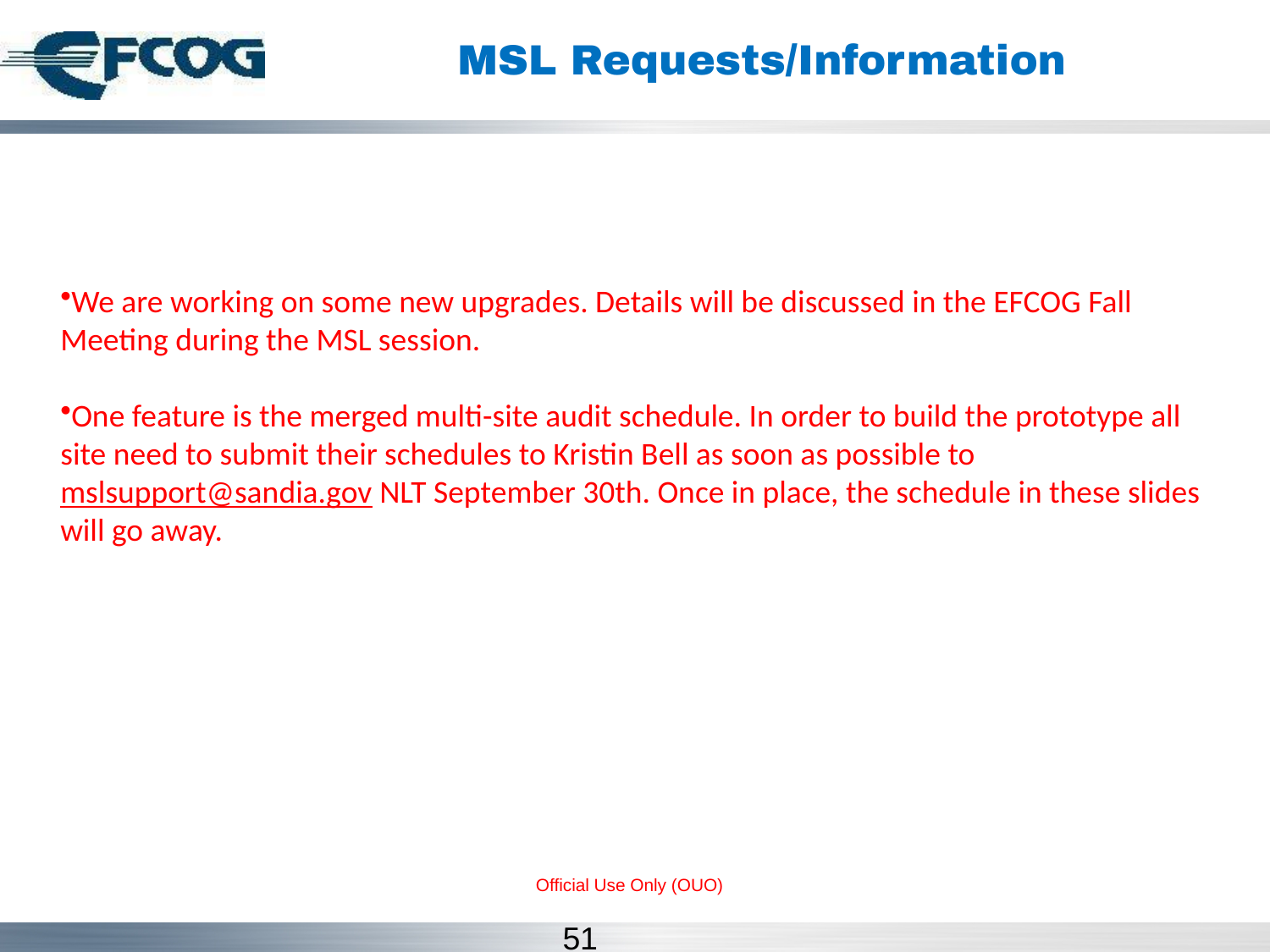

# MSL Requests/Information
We are working on some new upgrades. Details will be discussed in the EFCOG Fall Meeting during the MSL session.

One feature is the merged multi-site audit schedule. In order to build the prototype all site need to submit their schedules to Kristin Bell as soon as possible to mslsupport@sandia.gov NLT September 30th. Once in place, the schedule in these slides will go away.

Official Use Only (OUO)